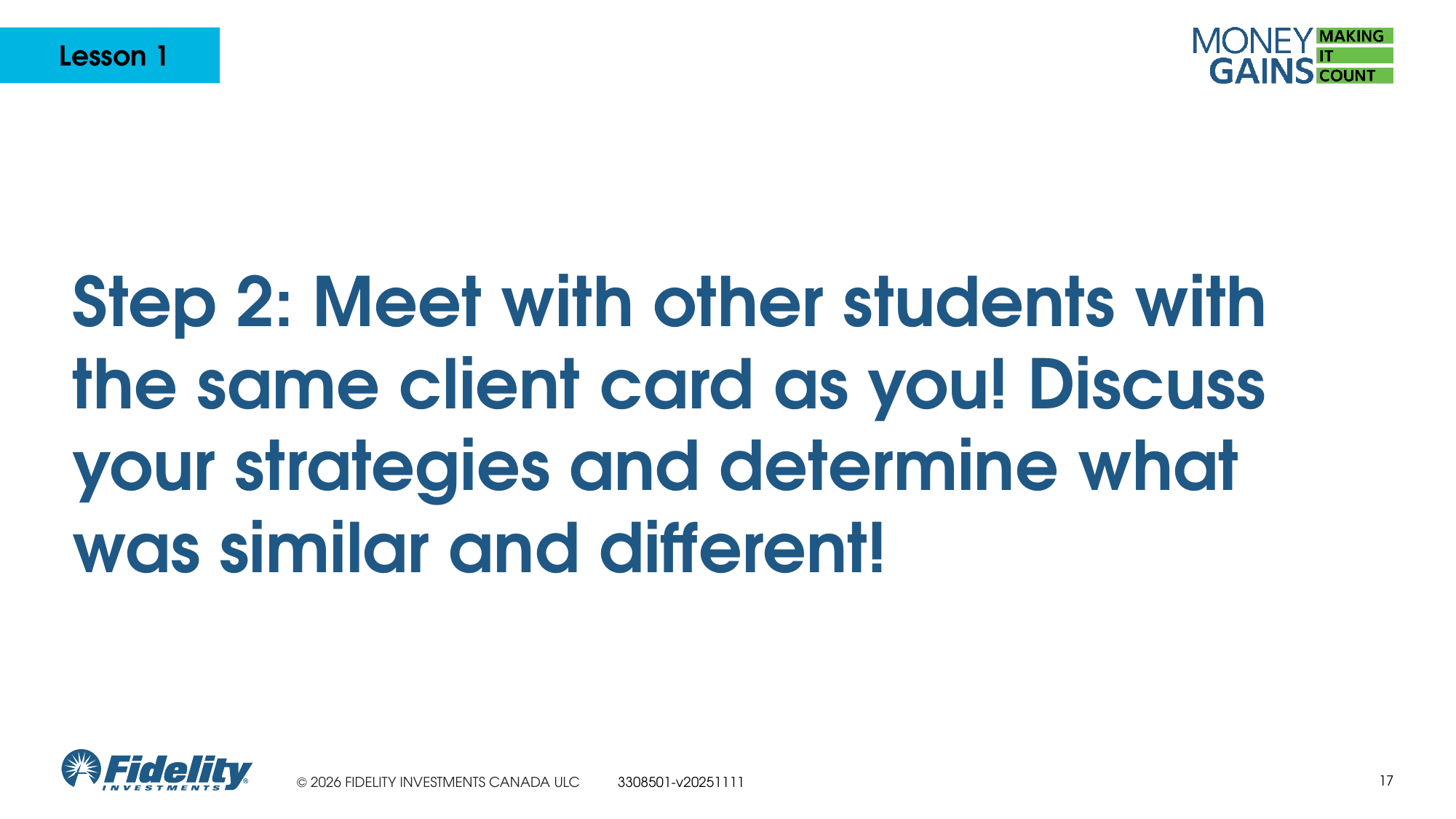

# Step 2: Meet with other students with the same client card as you! Discuss your strategies and determine what was similar and different!
17